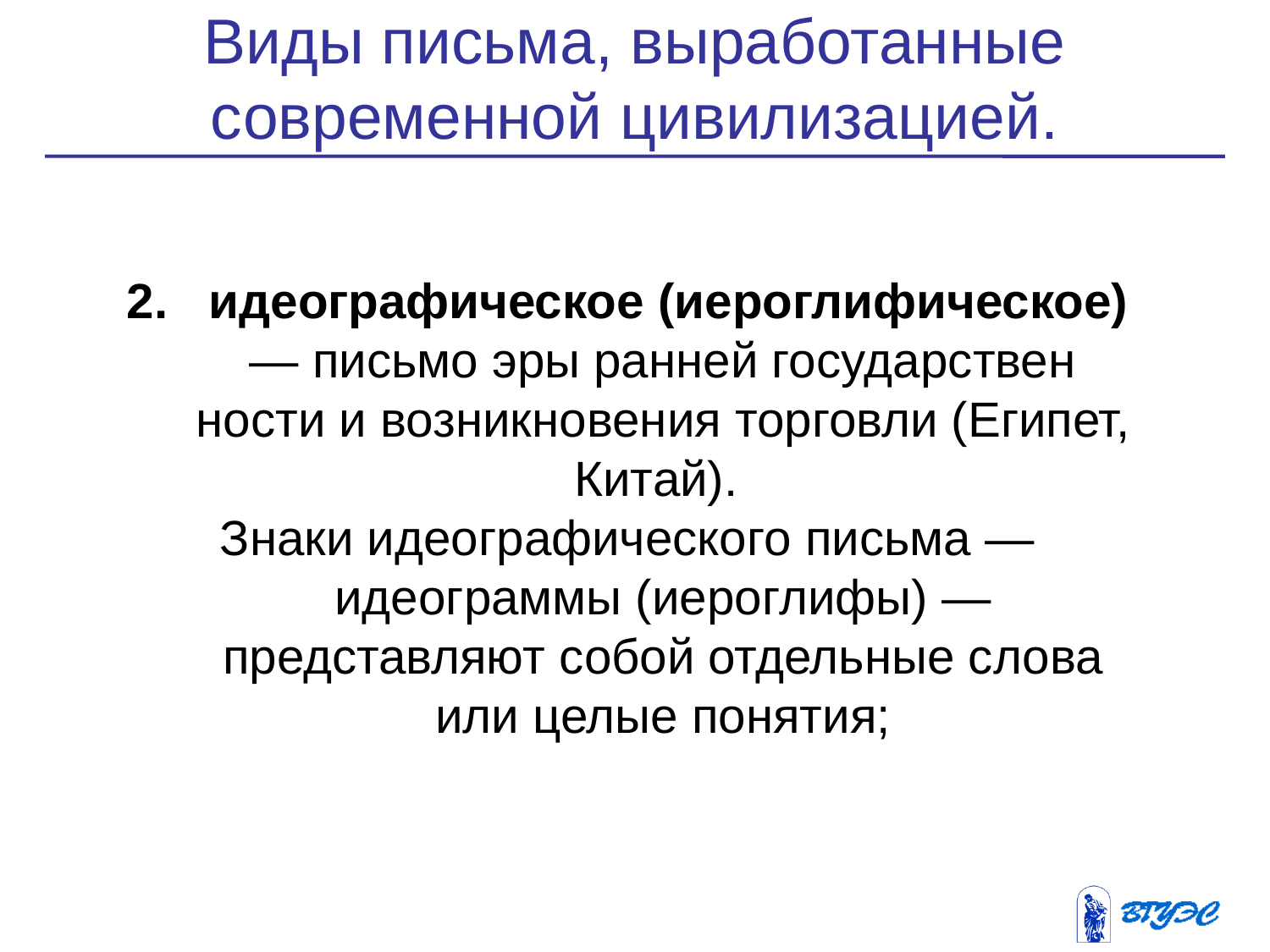

Виды письма, выработанные современной цивилизацией.

2.   идеографическое (иероглифическое) — письмо эры ранней государствен­ности и возникновения торговли (Египет, Китай).
Знаки идеографического письма — идеограммы (иероглифы) — представляют собой отдельные слова или целые понятия;
3